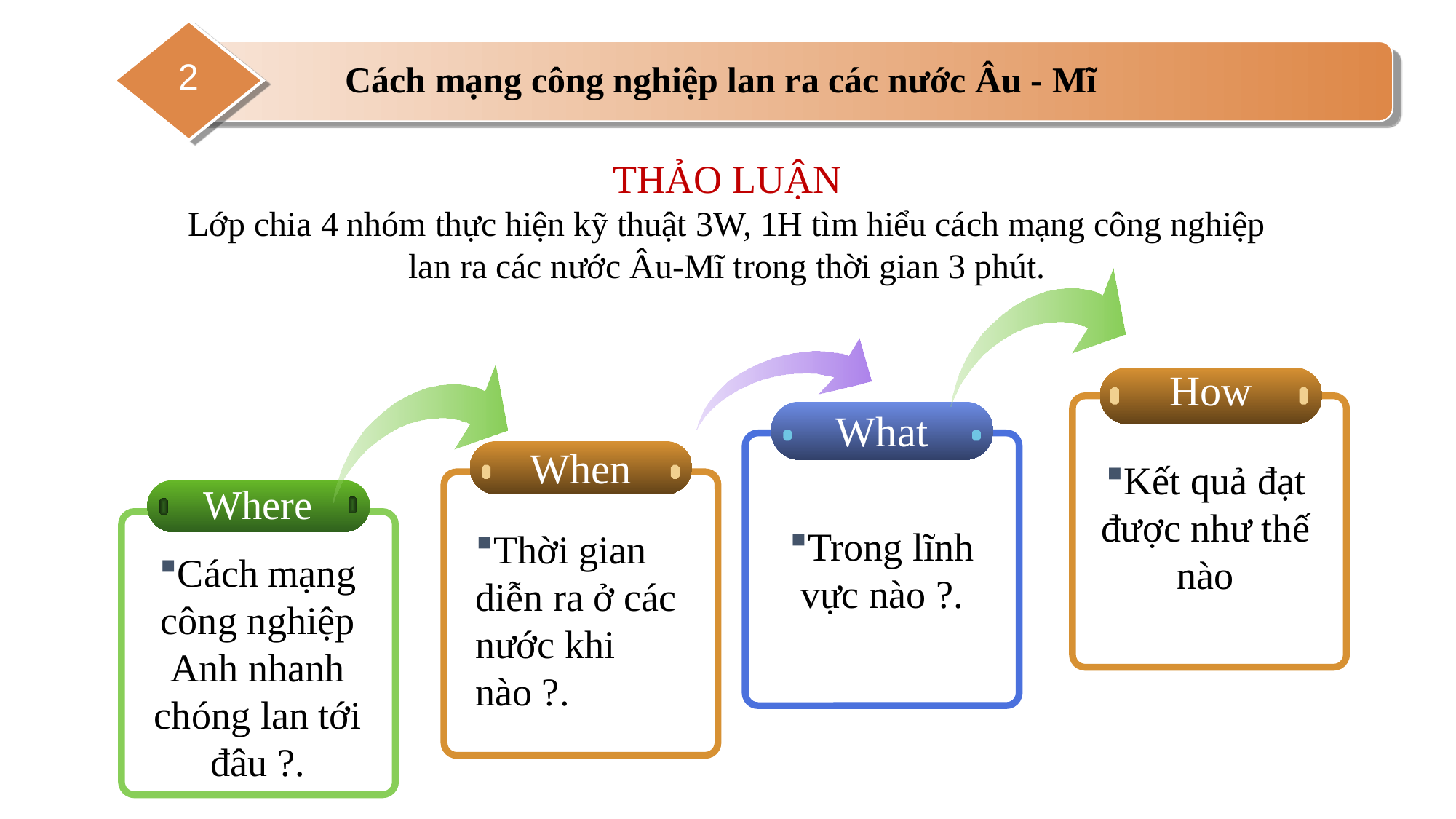

2
Cách mạng công nghiệp lan ra các nước Âu - Mĩ
THẢO LUẬN
Lớp chia 4 nhóm thực hiện kỹ thuật 3W, 1H tìm hiểu cách mạng công nghiệp lan ra các nước Âu-Mĩ trong thời gian 3 phút.

How

Kết quả đạt được như thế nào

What

Trong lĩnh vực nào ?.
When

Thời gian diễn ra ở các nước khi nào ?.
Where

Cách mạng công nghiệp Anh nhanh chóng lan tới đâu ?.